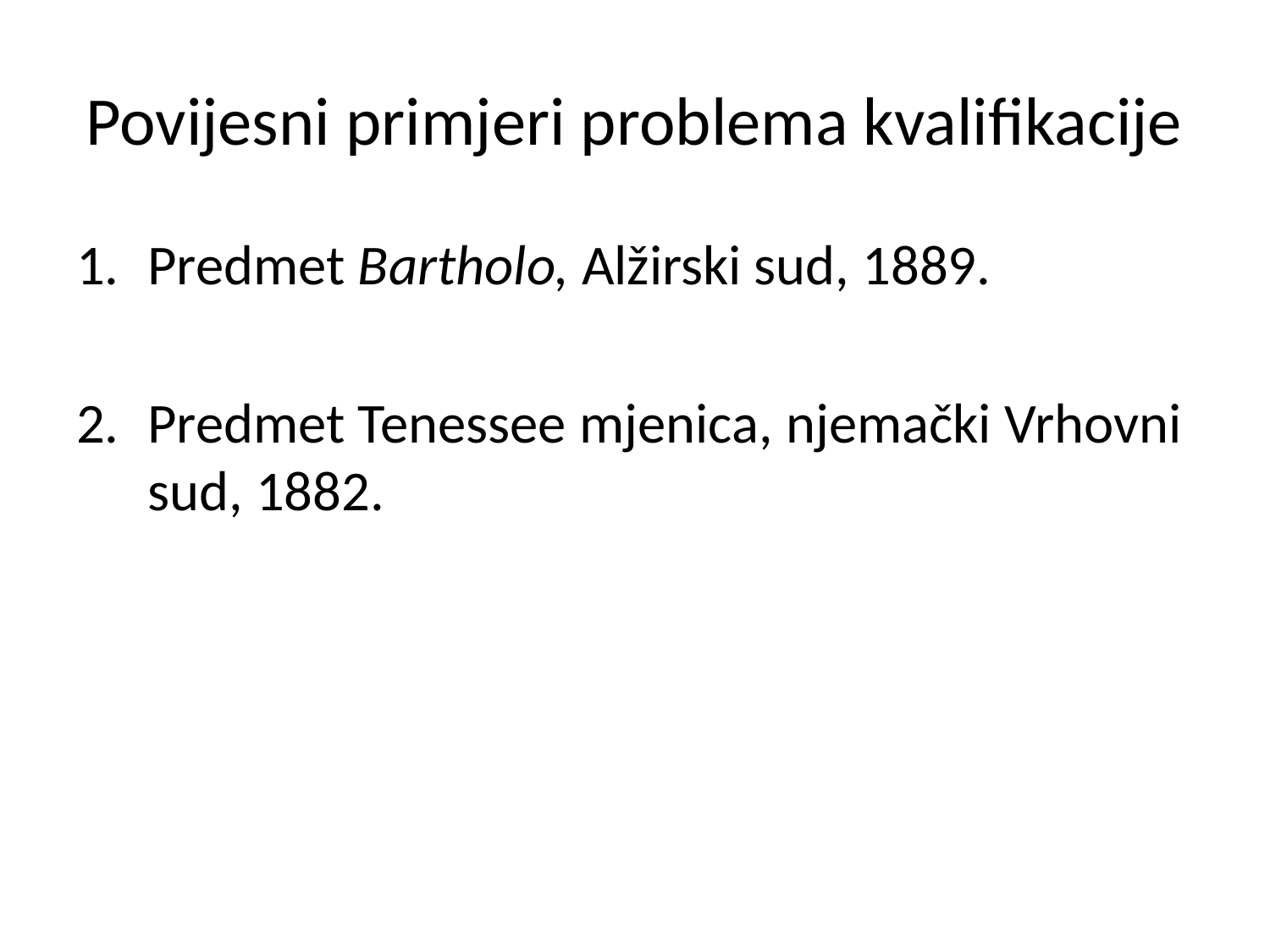

# Povijesni primjeri problema kvalifikacije
Predmet Bartholo, Alžirski sud, 1889.

2.	Predmet Tenessee mjenica, njemački Vrhovni sud, 1882.